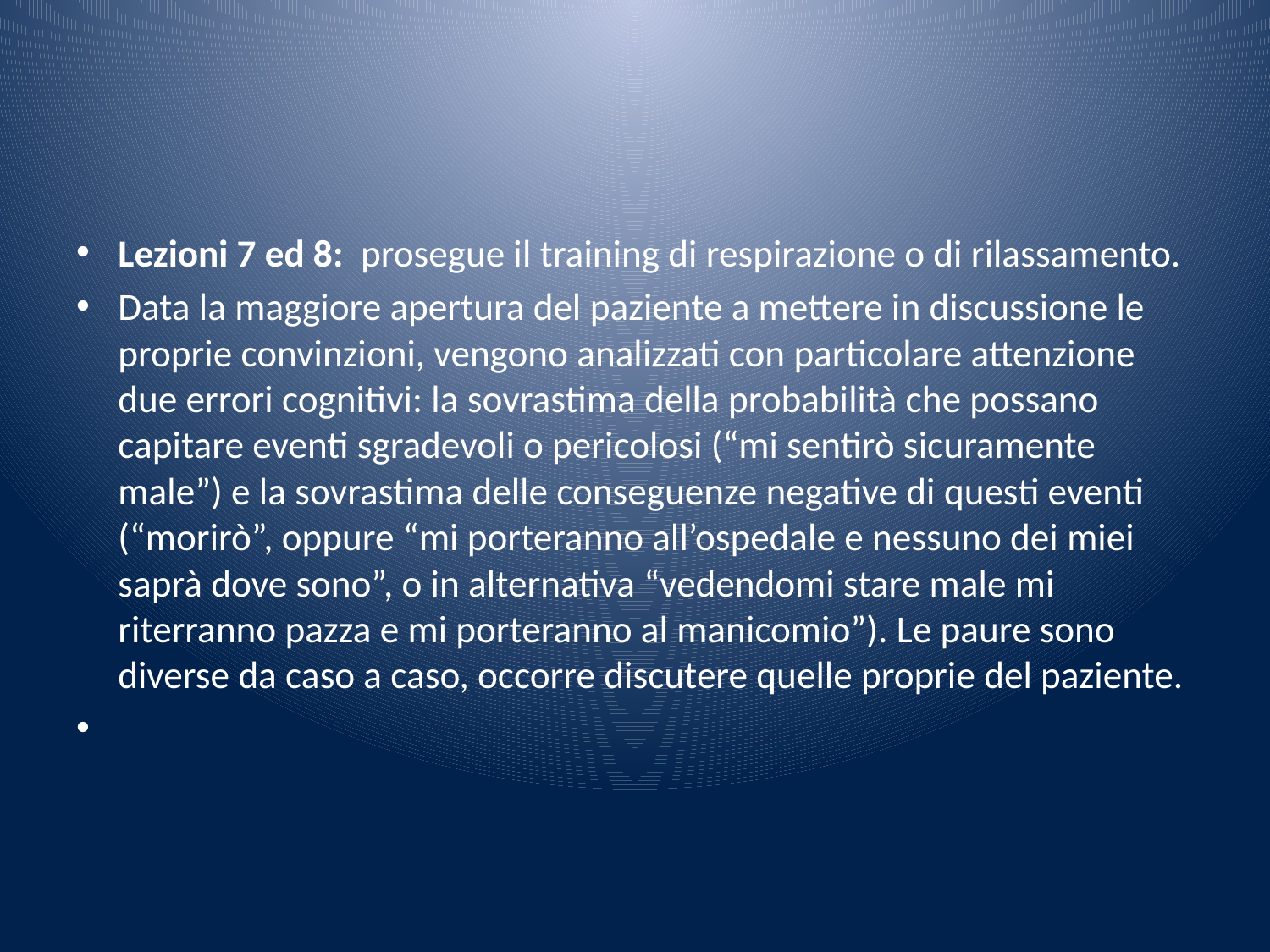

#
Lezioni 7 ed 8:  prosegue il training di respirazione o di rilassamento.
Data la maggiore apertura del paziente a mettere in discussione le proprie convinzioni, vengono analizzati con particolare attenzione due errori cognitivi: la sovrastima della probabilità che possano capitare eventi sgradevoli o pericolosi (“mi sentirò sicuramente male”) e la sovrastima delle conseguenze negative di questi eventi (“morirò”, oppure “mi porteranno all’ospedale e nessuno dei miei saprà dove sono”, o in alternativa “vedendomi stare male mi riterranno pazza e mi porteranno al manicomio”). Le paure sono diverse da caso a caso, occorre discutere quelle proprie del paziente.